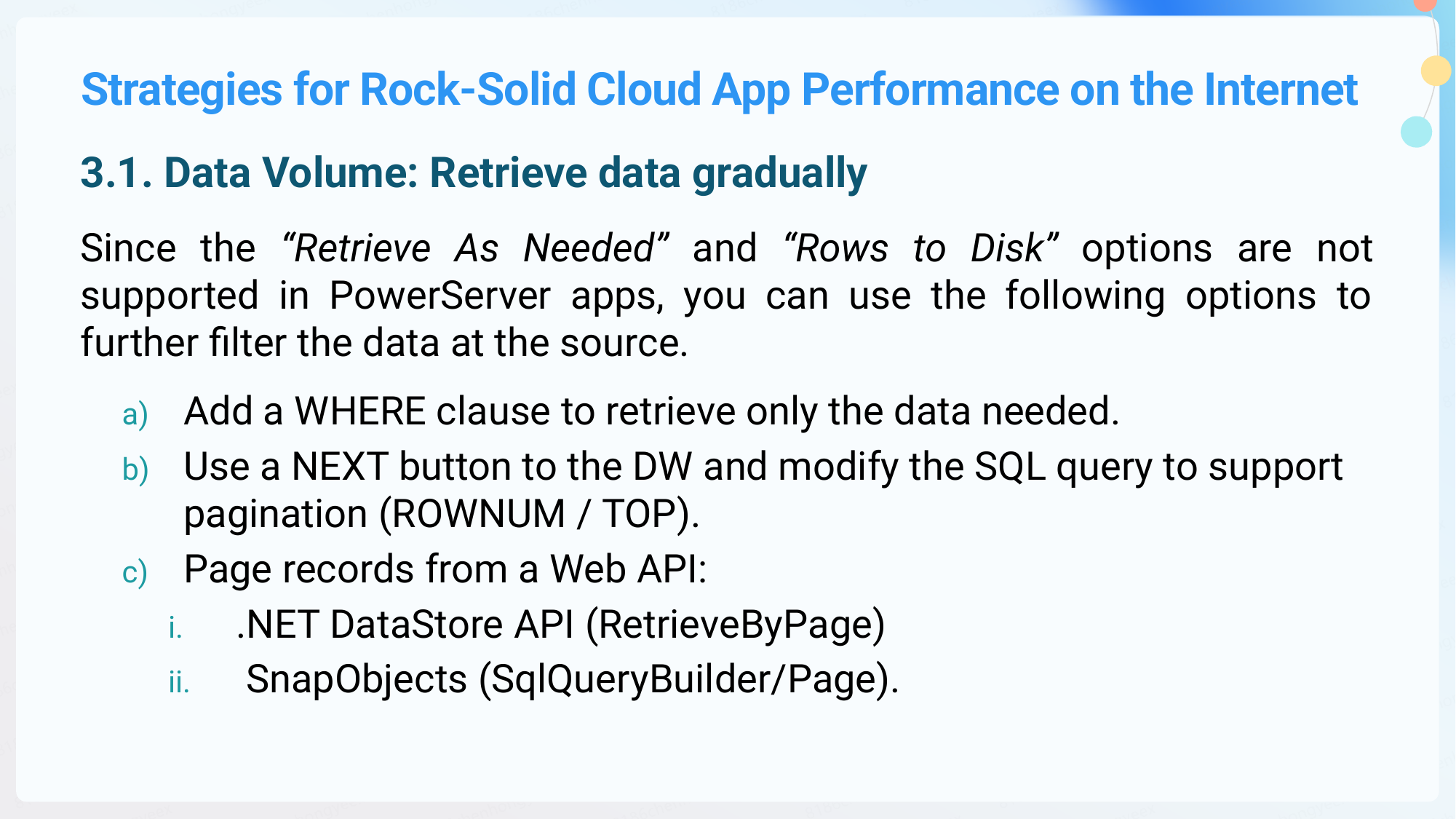

# Strategies for Rock-Solid Cloud App Performance on the Internet
3.1. Data Volume: Retrieve data gradually
Since the “Retrieve As Needed” and “Rows to Disk” options are not supported in PowerServer apps, you can use the following options to further filter the data at the source.

Add a WHERE clause to retrieve only the data needed.
Use a NEXT button to the DW and modify the SQL query to support pagination (ROWNUM / TOP).
Page records from a Web API:
.NET DataStore API (RetrieveByPage)
 SnapObjects (SqlQueryBuilder/Page).